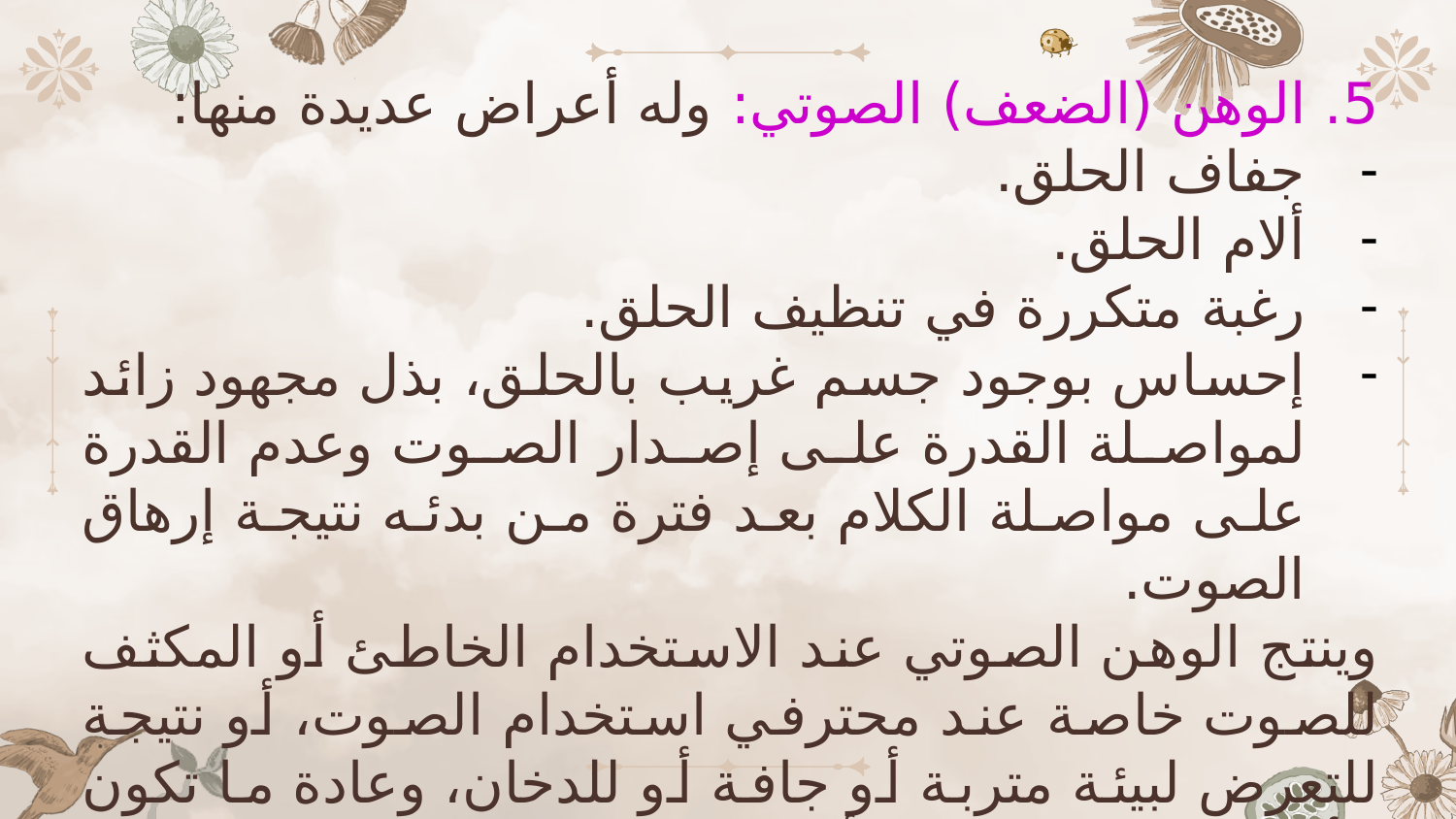

5. الوهن (الضعف) الصوتي: وله أعراض عديدة منها:
جفاف الحلق.
ألام الحلق.
رغبة متكررة في تنظيف الحلق.
إحساس بوجود جسم غريب بالحلق، بذل مجهود زائد لمواصلة القدرة على إصدار الصوت وعدم القدرة على مواصلة الكلام بعد فترة من بدئه نتيجة إرهاق الصوت.
وينتج الوهن الصوتي عند الاستخدام الخاطئ أو المكثف للصوت خاصة عند محترفي استخدام الصوت، أو نتيجة للتعرض لبيئة متربة أو جافة أو للدخان، وعادة ما تكون الأعراض غير موجودة أو ل اليوم، ولكنها تزيد بعد فترة من استخدام الصوت خلال اليوم.